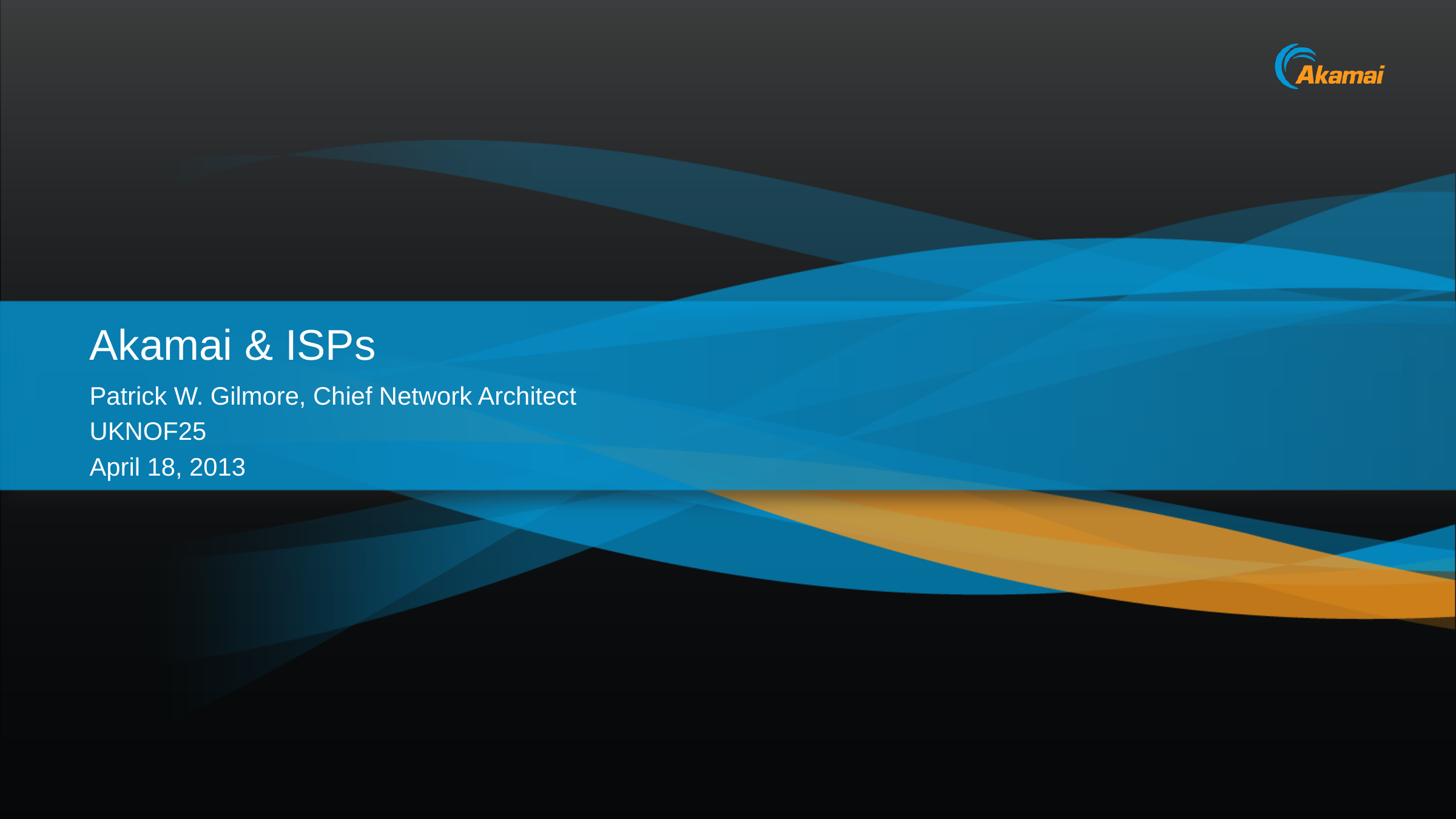

# Akamai & ISPs
Patrick W. Gilmore, Chief Network Architect
UKNOF25
April 18, 2013